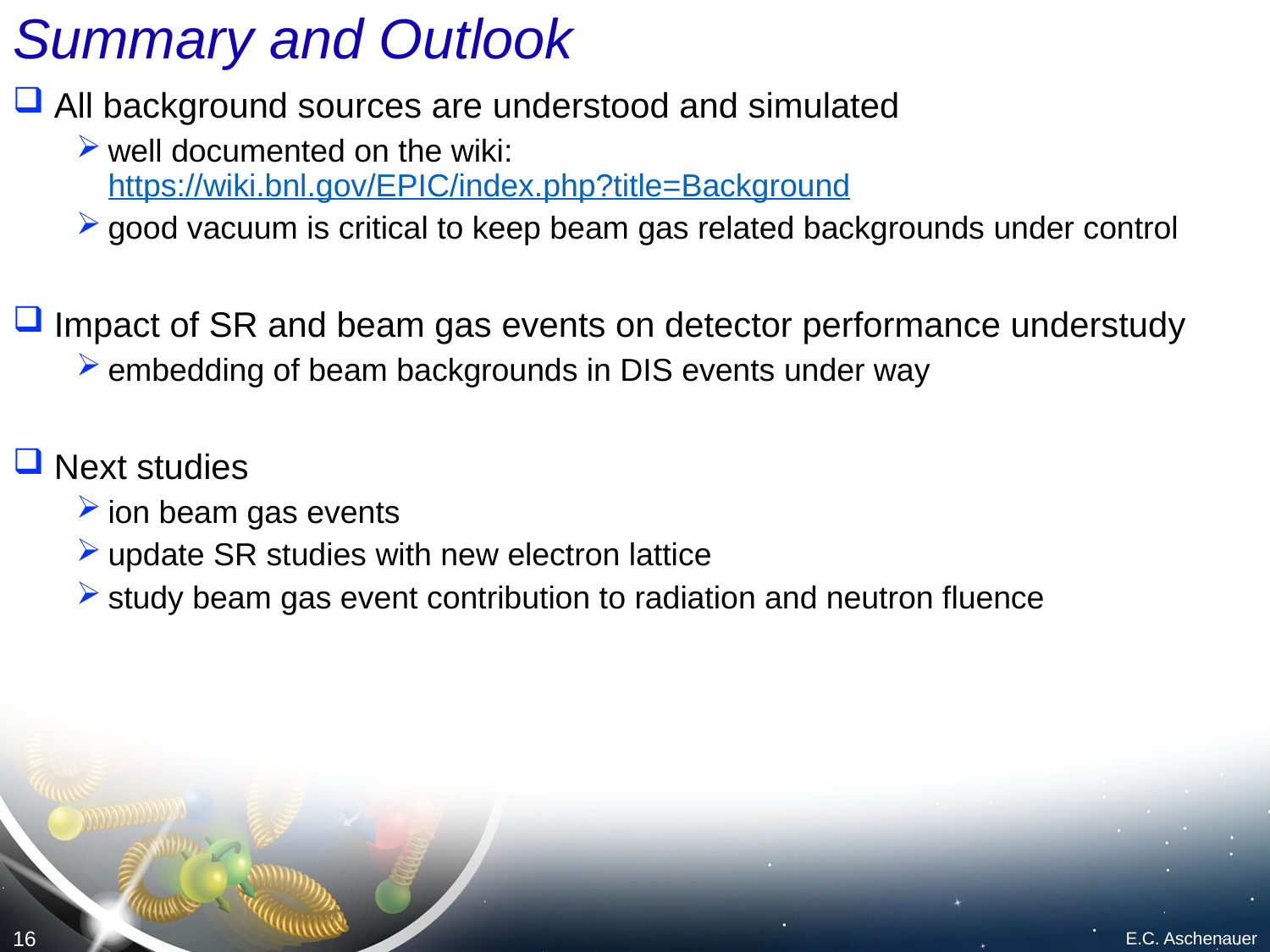

# Summary and Outlook
 All background sources are understood and simulated
well documented on the wiki: https://wiki.bnl.gov/EPIC/index.php?title=Background
good vacuum is critical to keep beam gas related backgrounds under control

 Impact of SR and beam gas events on detector performance understudy
embedding of beam backgrounds in DIS events under way

 Next studies
ion beam gas events
update SR studies with new electron lattice
study beam gas event contribution to radiation and neutron fluence

16
E.C. Aschenauer